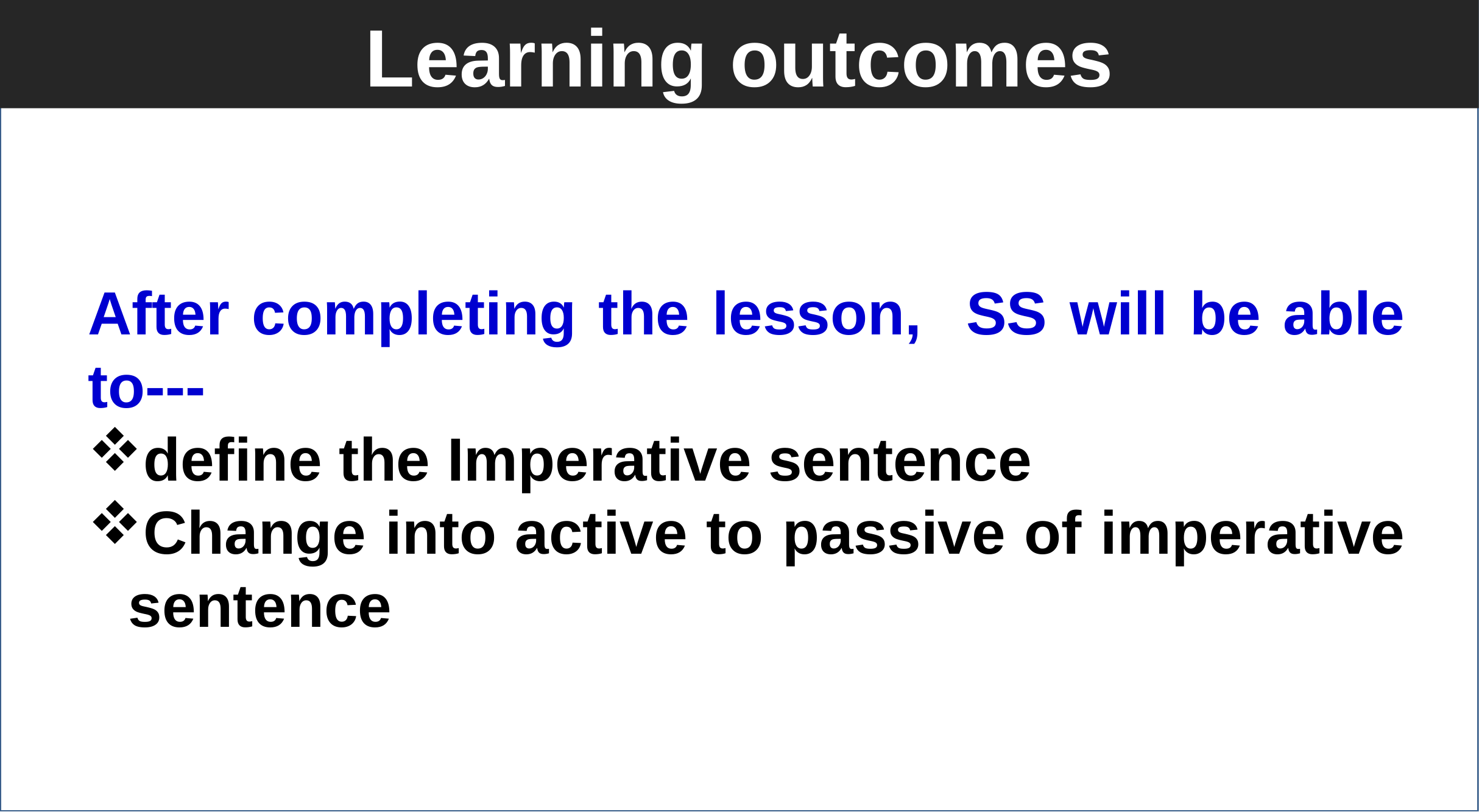

Learning outcomes
After completing the lesson,  SS will be able to---
define the Imperative sentence
Change into active to passive of imperative sentence